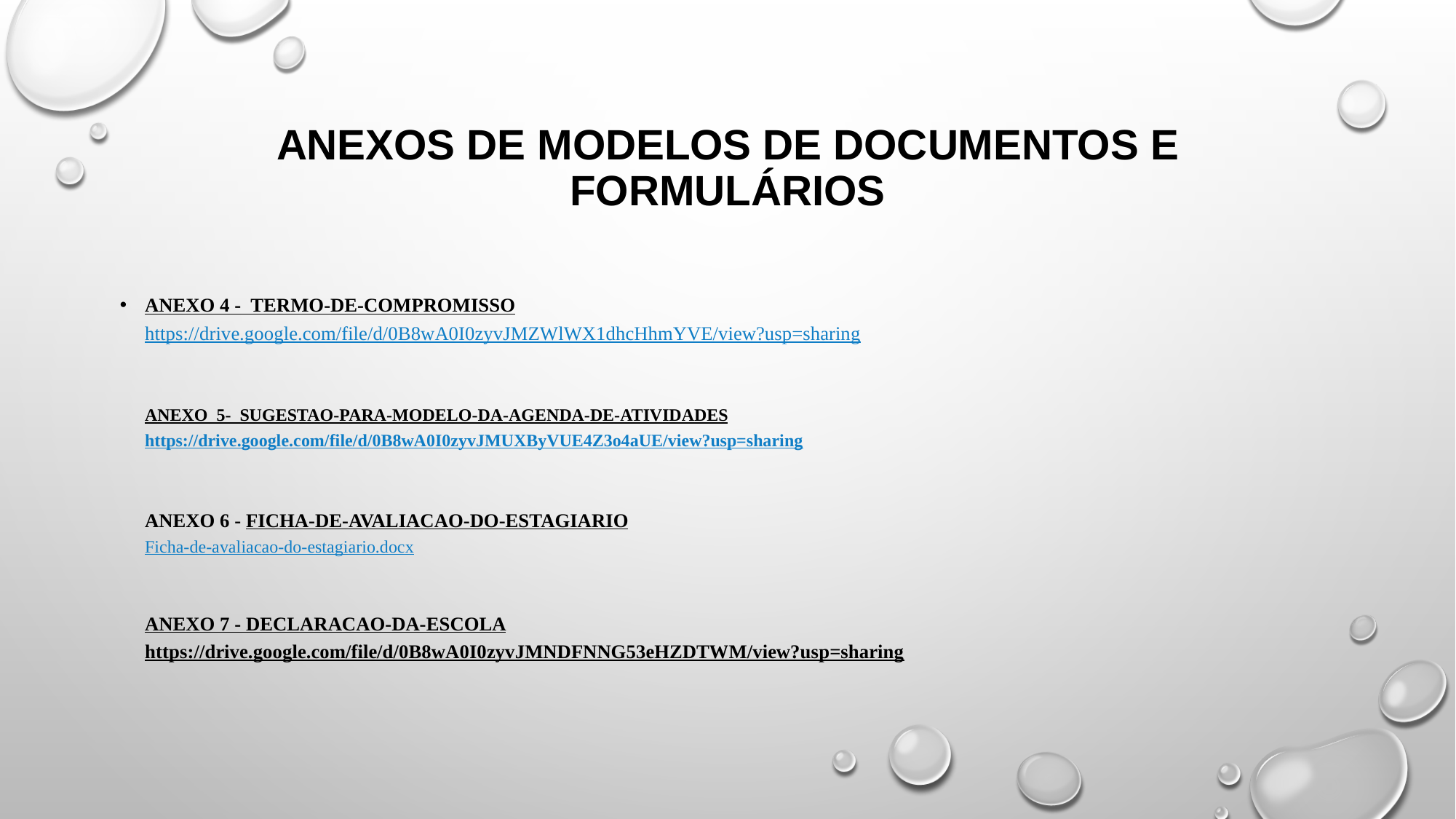

# ANEXOS DE MODELOS DE DOCUMENTOS E FORMULÁRIOS
ANEXO 4 -  TERMO-DE-COMPROMISSO
https://drive.google.com/file/d/0B8wA0I0zyvJMZWlWX1dhcHhmYVE/view?usp=sharing
ANEXO  5-  SUGESTAO-PARA-MODELO-DA-AGENDA-DE-ATIVIDADES
https://drive.google.com/file/d/0B8wA0I0zyvJMUXByVUE4Z3o4aUE/view?usp=sharing
ANEXO 6 - FICHA-DE-AVALIACAO-DO-ESTAGIARIO
Ficha-de-avaliacao-do-estagiario.docx
ANEXO 7 - DECLARACAO-DA-ESCOLA
https://drive.google.com/file/d/0B8wA0I0zyvJMNDFNNG53eHZDTWM/view?usp=sharing